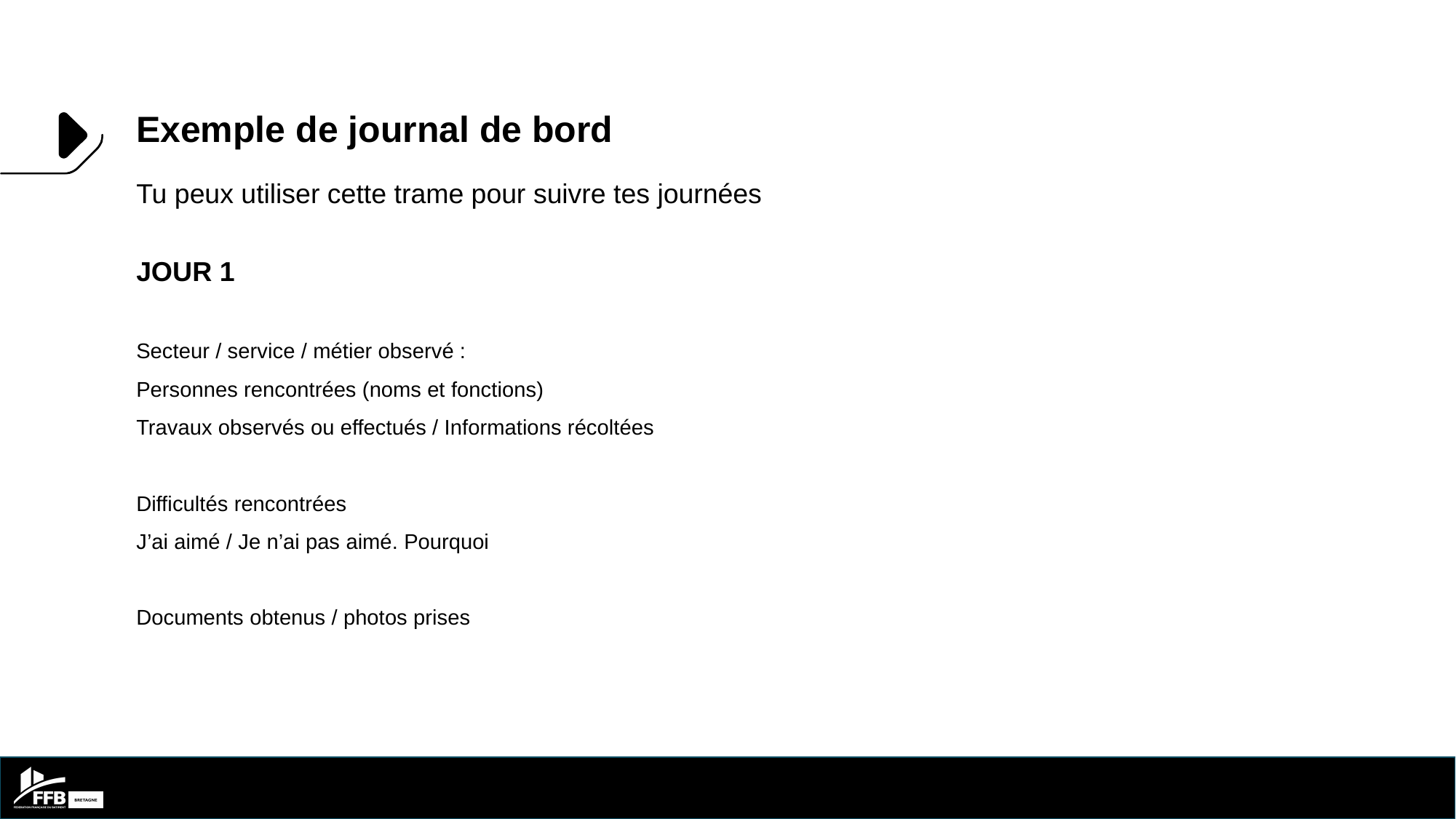

Exemple de journal de bord
Tu peux utiliser cette trame pour suivre tes journées
JOUR 1

Secteur / service / métier observé :
Personnes rencontrées (noms et fonctions)
Travaux observés ou effectués / Informations récoltées

Difficultés rencontrées
J’ai aimé / Je n’ai pas aimé. Pourquoi

Documents obtenus / photos prises